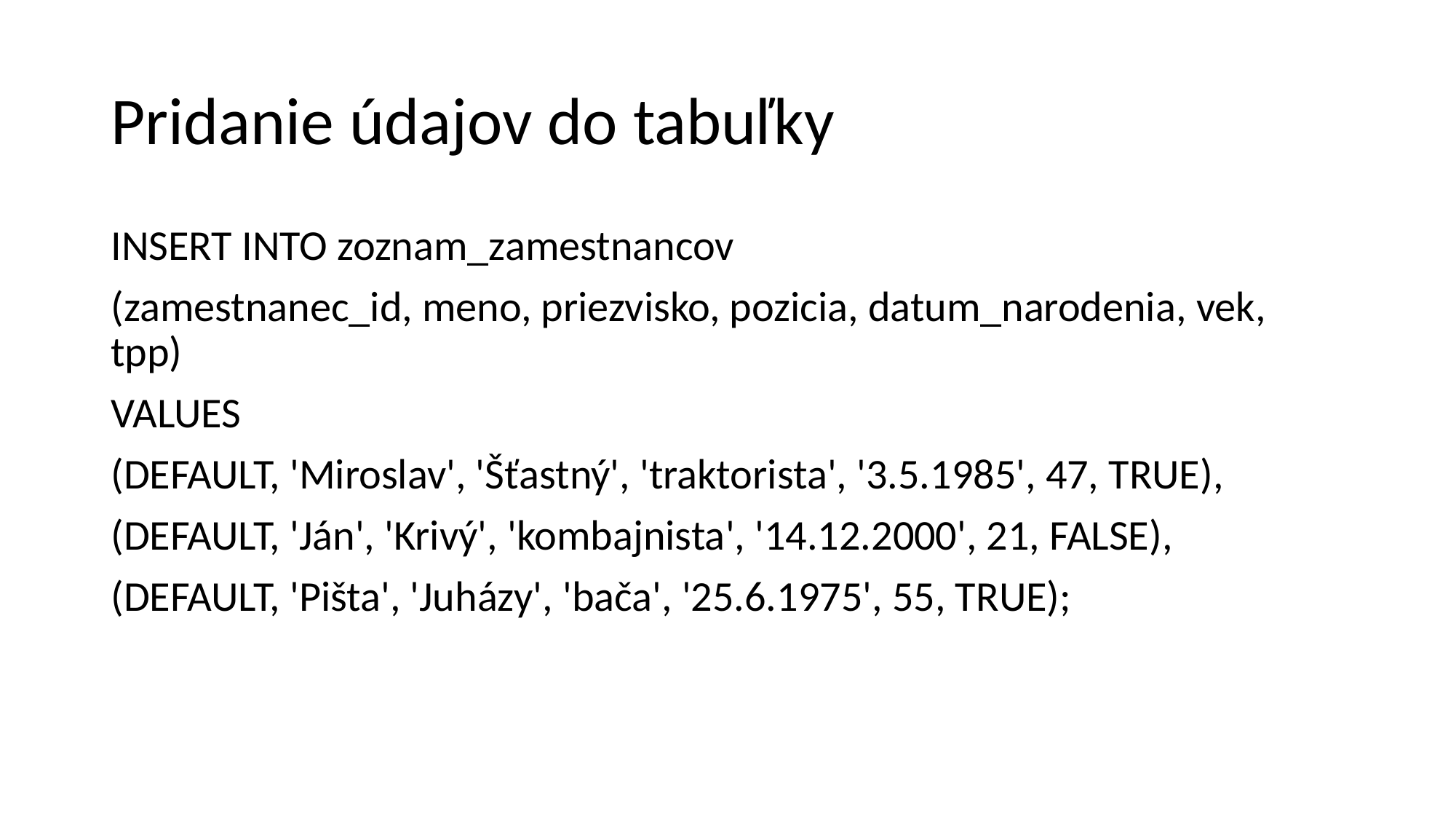

# Pridanie údajov do tabuľky
INSERT INTO zoznam_zamestnancov
(zamestnanec_id, meno, priezvisko, pozicia, datum_narodenia, vek, tpp)
VALUES
(DEFAULT, 'Miroslav', 'Šťastný', 'traktorista', '3.5.1985', 47, TRUE),
(DEFAULT, 'Ján', 'Krivý', 'kombajnista', '14.12.2000', 21, FALSE),
(DEFAULT, 'Pišta', 'Juházy', 'bača', '25.6.1975', 55, TRUE);